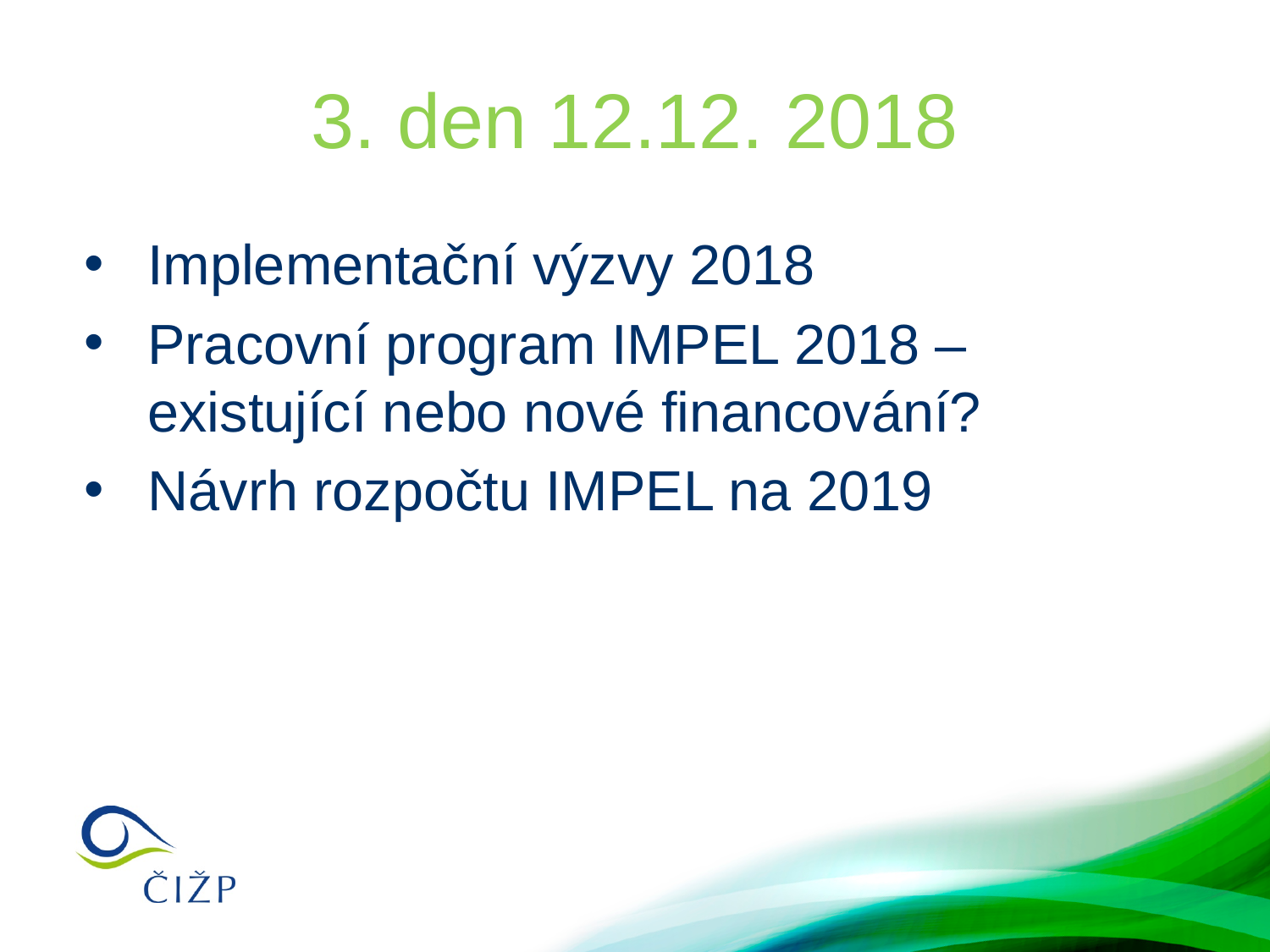

# 3. den 12.12. 2018
Implementační výzvy 2018
Pracovní program IMPEL 2018 – existující nebo nové financování?
Návrh rozpočtu IMPEL na 2019